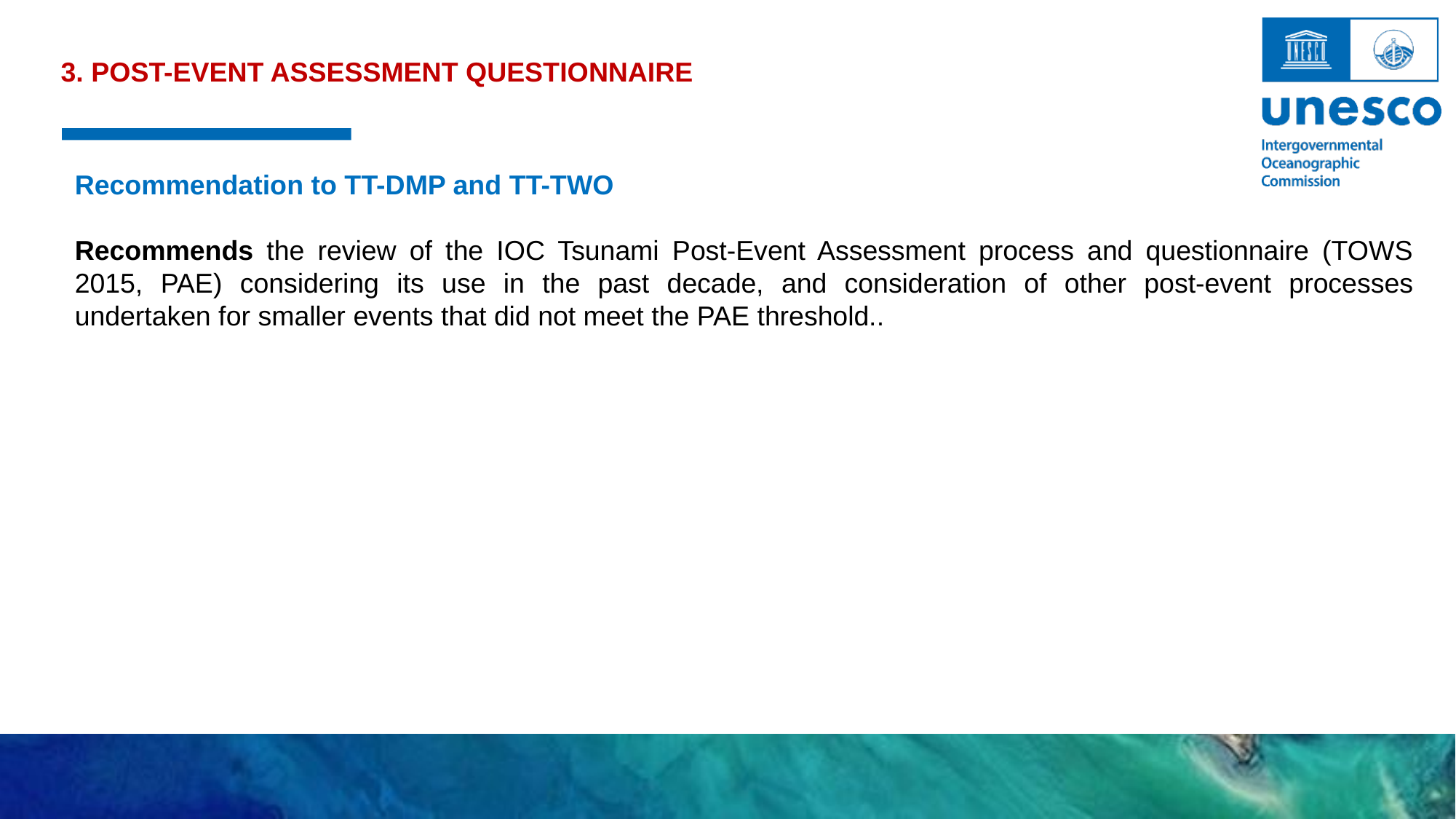

3. POST-EVENT ASSESSMENT QUESTIONNAIRE
Recommendation to TT-DMP and TT-TWO

Recommends the review of the IOC Tsunami Post-Event Assessment process and questionnaire (TOWS 2015, PAE) considering its use in the past decade, and consideration of other post-event processes undertaken for smaller events that did not meet the PAE threshold..